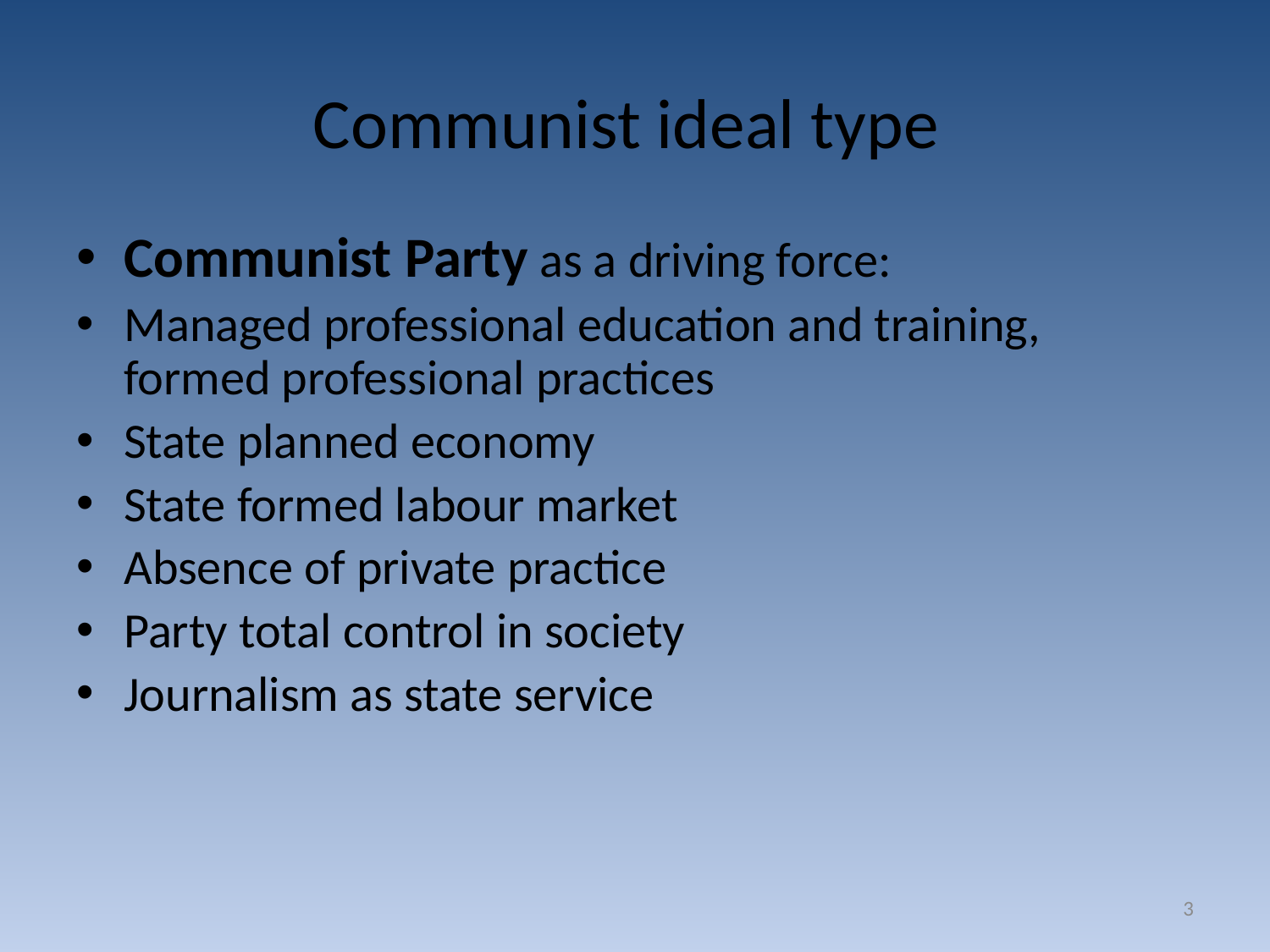

# Communist ideal type
Communist Party as a driving force:
Managed professional education and training, formed professional practices
State planned economy
State formed labour market
Absence of private practice
Party total control in society
Journalism as state service

3